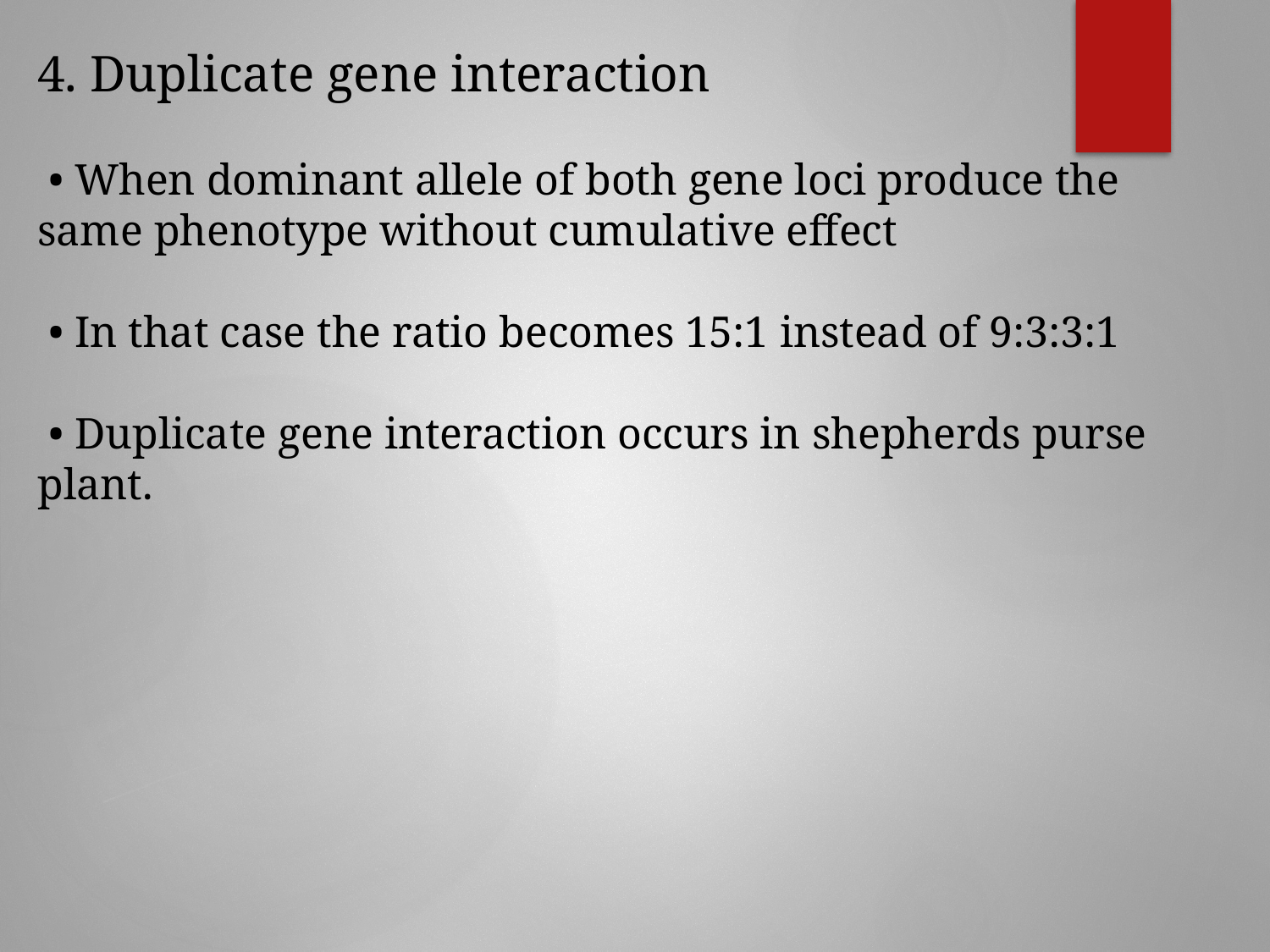

4. Duplicate gene interaction

 • When dominant allele of both gene loci produce the same phenotype without cumulative effect

 • In that case the ratio becomes 15:1 instead of 9:3:3:1

 • Duplicate gene interaction occurs in shepherds purse plant.